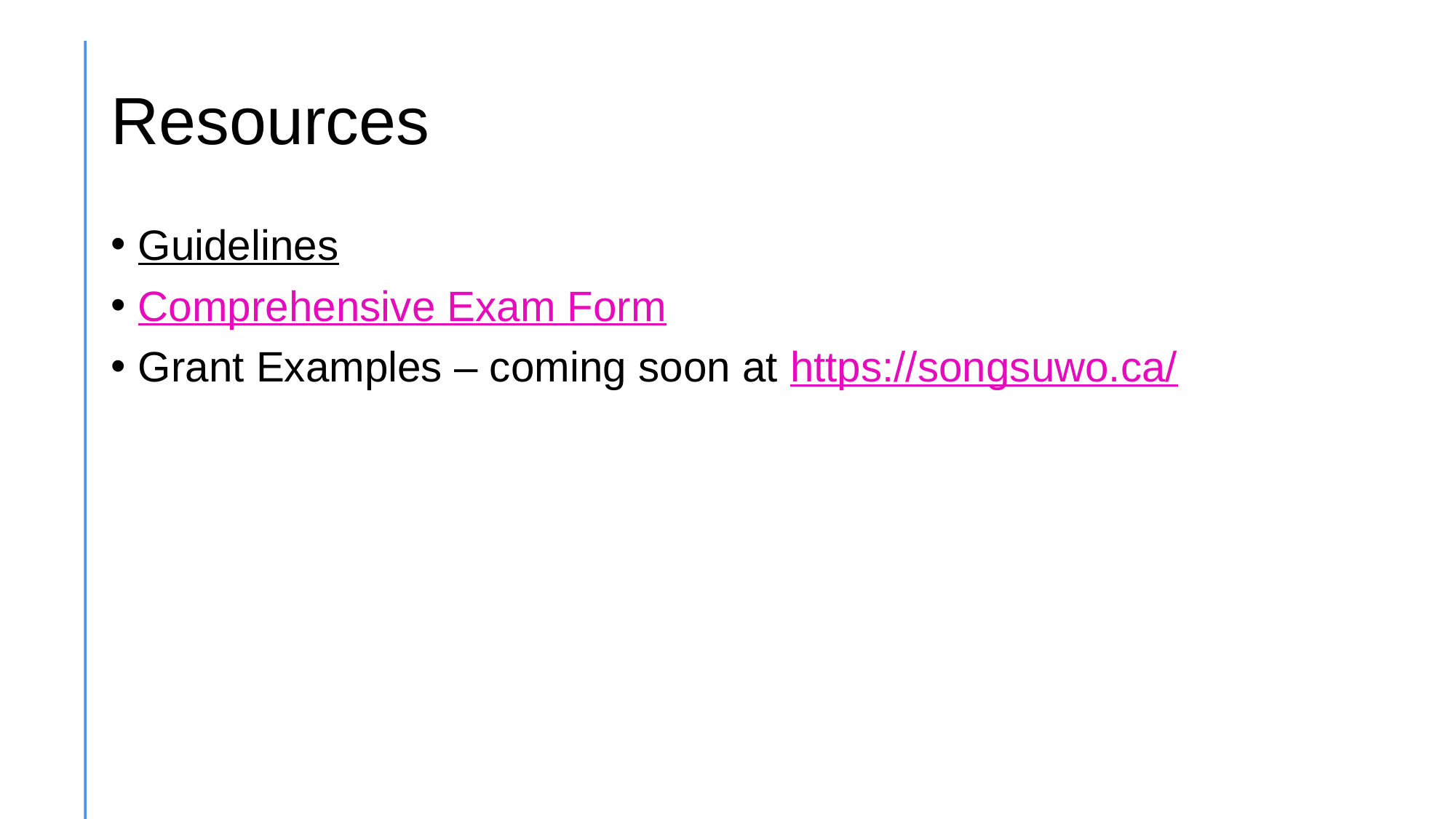

# Resources
Guidelines
Comprehensive Exam Form
Grant Examples – coming soon at https://songsuwo.ca/